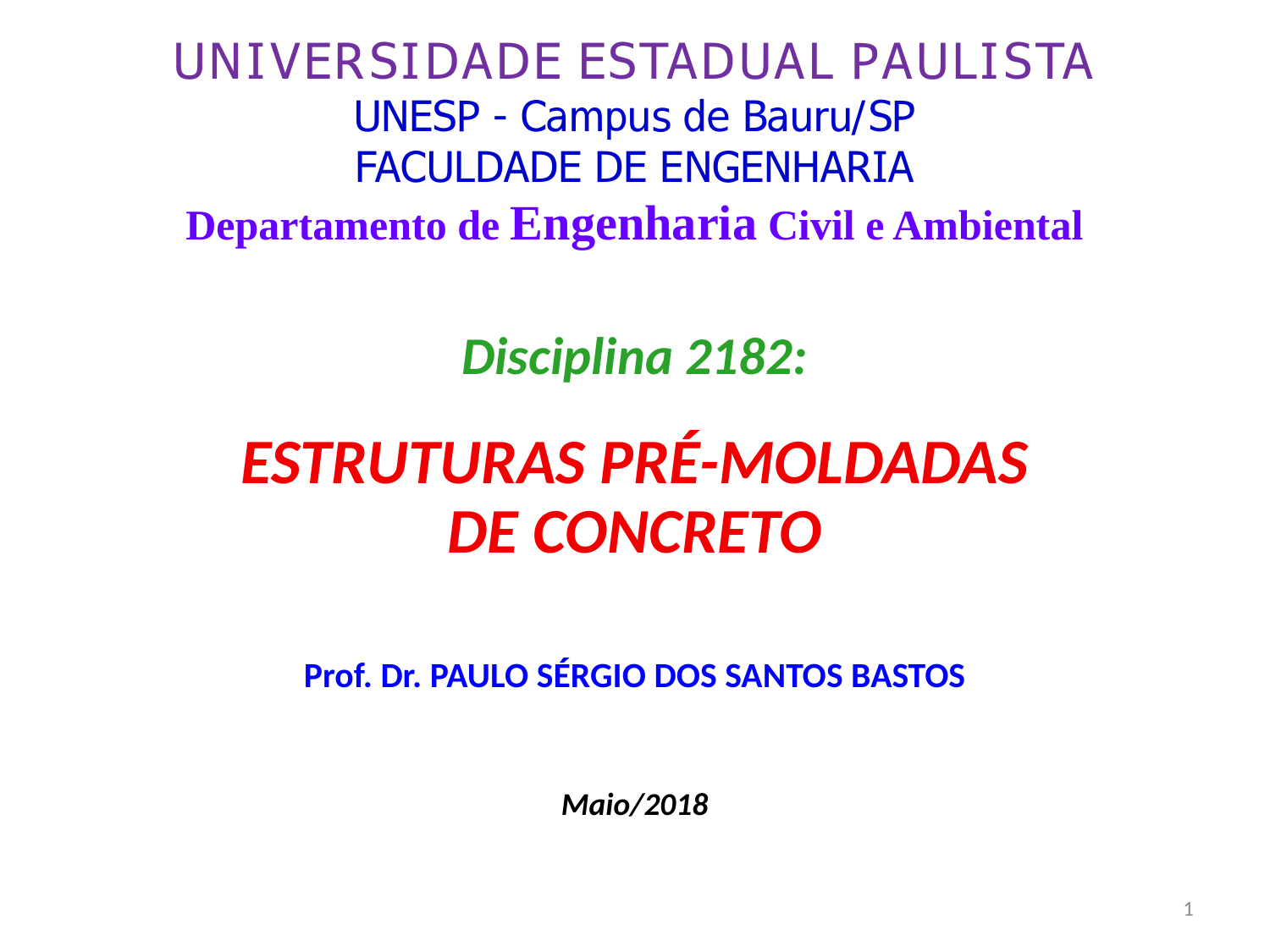

UNIVERSIDADE ESTADUAL PAULISTA
UNESP - Campus de Bauru/SP
FACULDADE DE ENGENHARIA
Departamento de Engenharia Civil e Ambiental

Disciplina 2182:

ESTRUTURAS PRÉ-MOLDADAS
DE CONCRETO

Prof. Dr. PAULO SÉRGIO DOS SANTOS BASTOS

Maio/2018
1